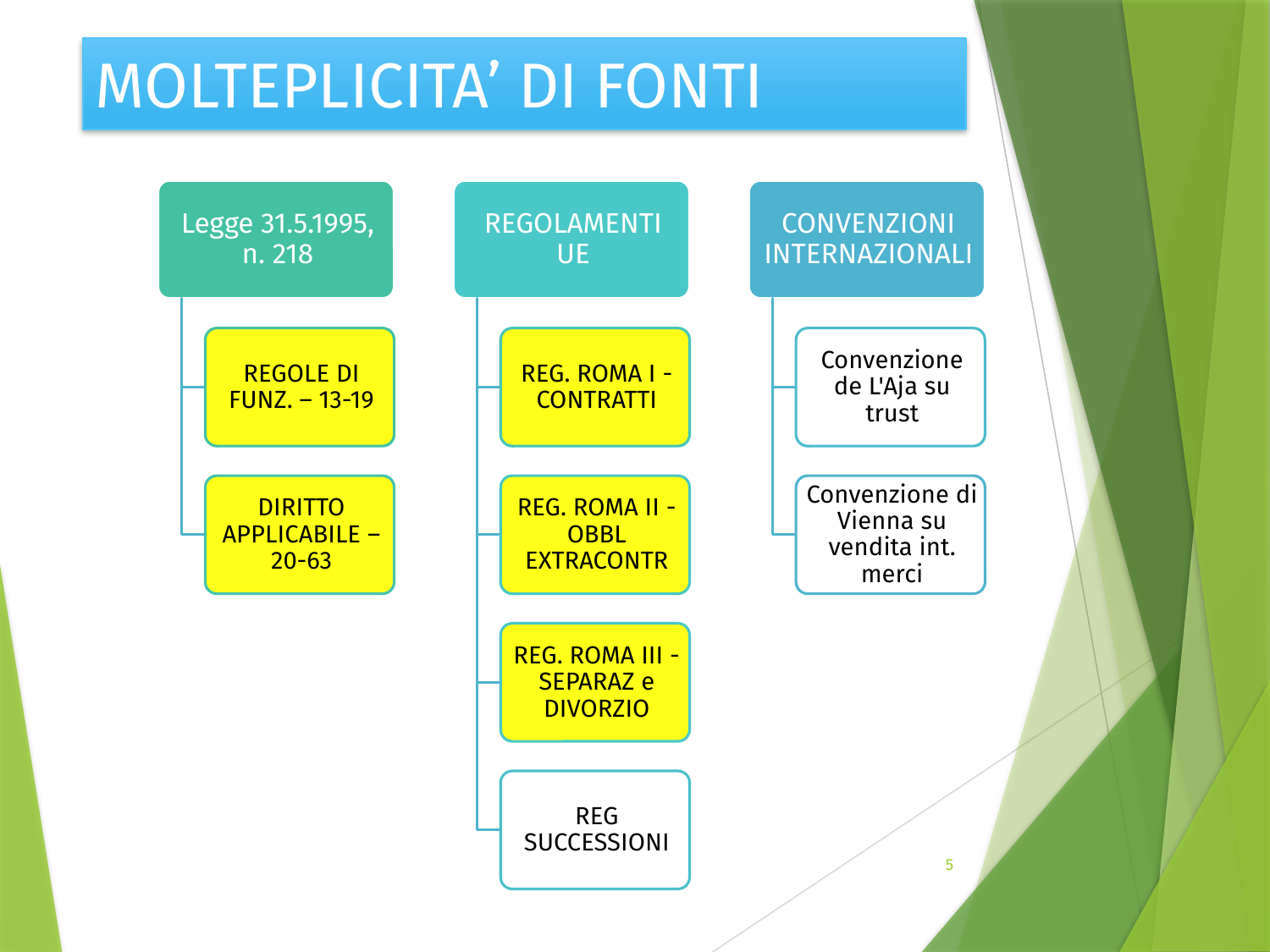

# MOLTEPLICITA’ DI FONTI
Legge 31.5.1995, n. 218
REGOLE DI FUNZ. – 13-19
DIRITTO APPLICABILE – 20-63
REGOLAMENTI UE
REG. ROMA I - CONTRATTI
REG. ROMA II - OBBL EXTRACONTR
REG. ROMA III - SEPARAZ e DIVORZIO
REG SUCCESSIONI
CONVENZIONI INTERNAZIONALI
Convenzione de L'Aja su trust
Convenzione di Vienna su vendita int. merci
5